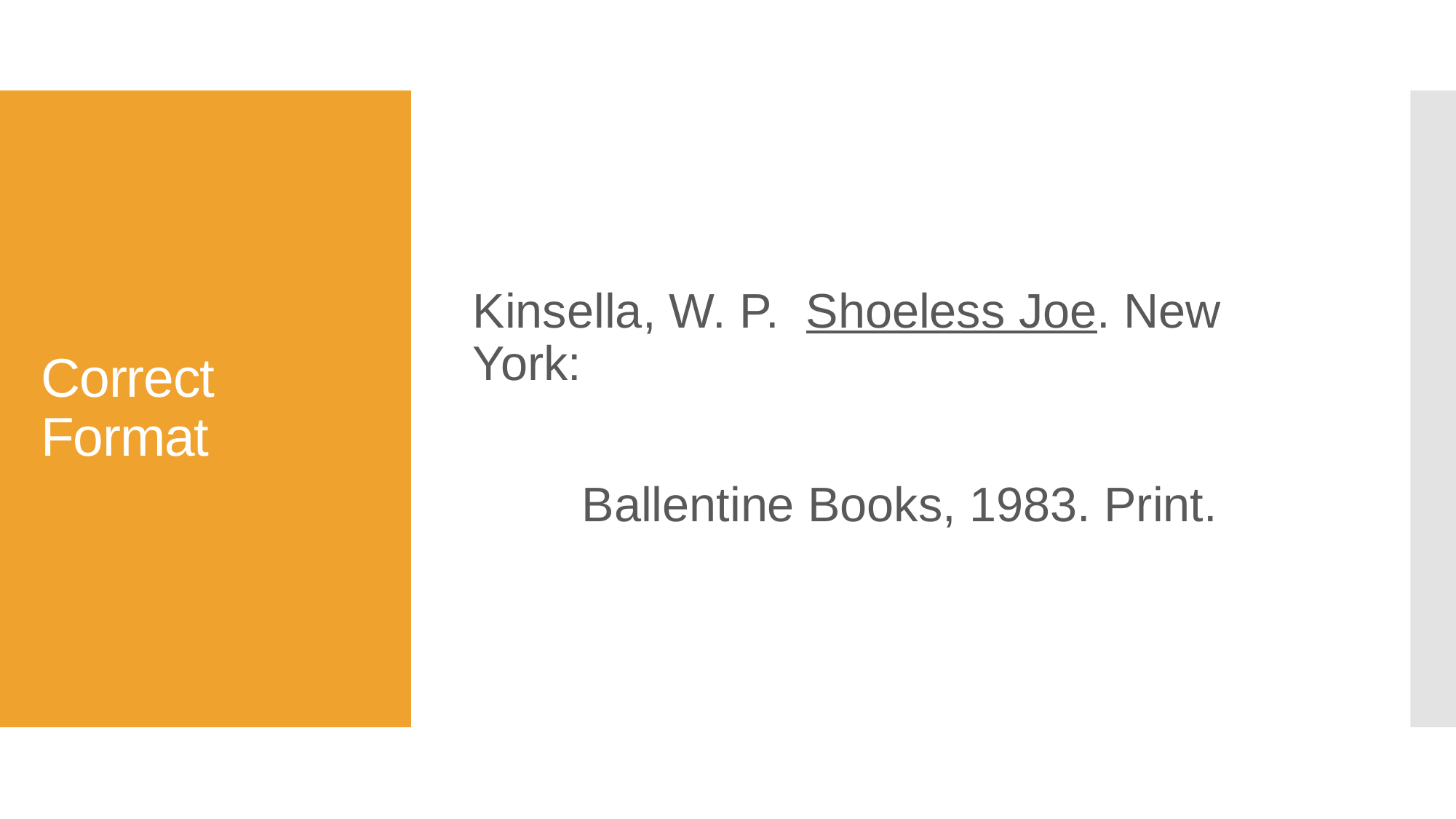

Kinsella, W. P.  Shoeless Joe. New York:

	Ballentine Books, 1983. Print.
# Correct Format